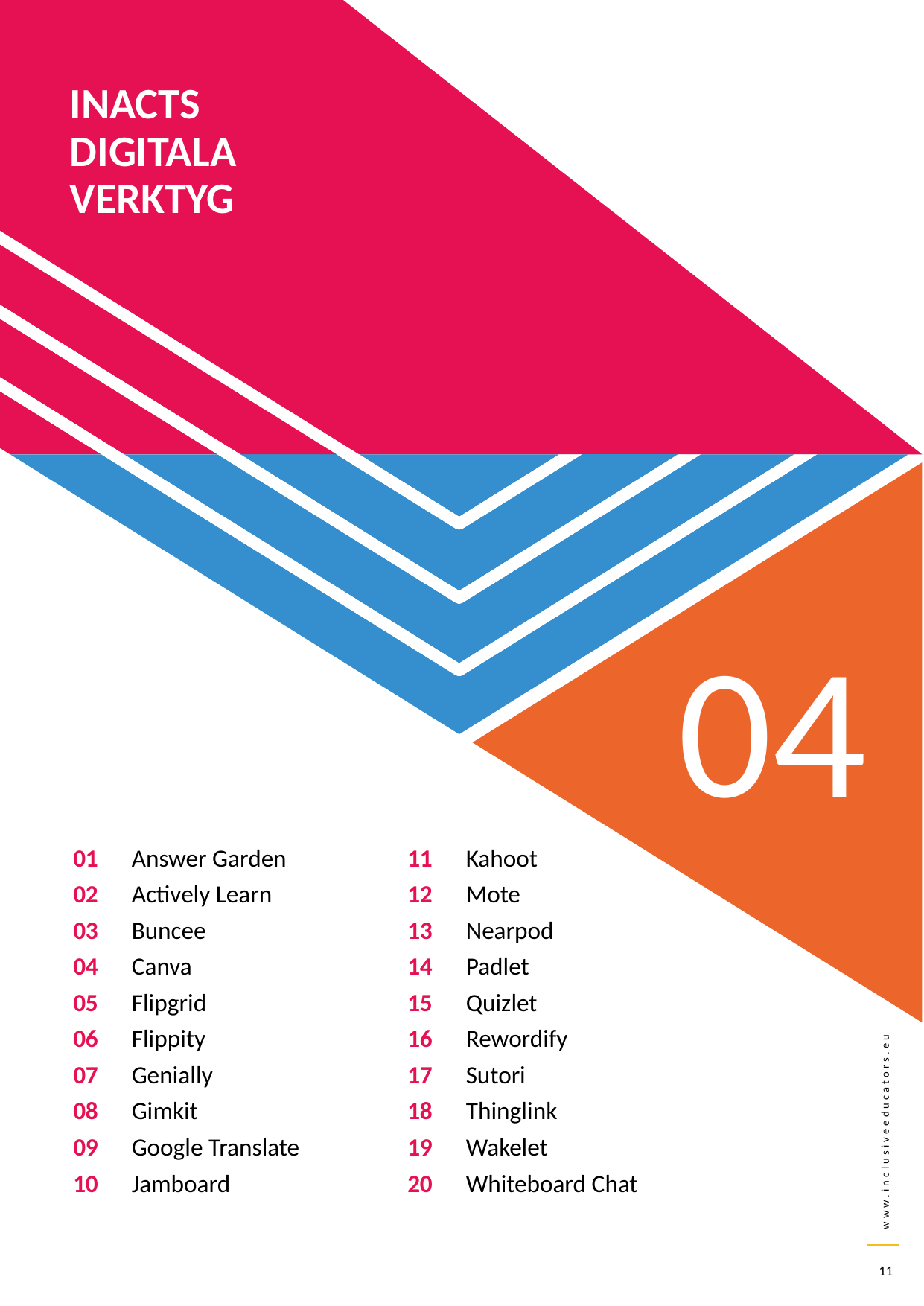

INACTS DIGITALA VERKTYG
04
01	Answer Garden
02	Actively Learn
03	Buncee
04	Canva
05	Flipgrid
06	Flippity
07	Genially
08	Gimkit
09	Google Translate
10	Jamboard
11	Kahoot
12	Mote
13	Nearpod
14	Padlet
15	Quizlet
16	Rewordify
17	Sutori
18	Thinglink
19	Wakelet
20	Whiteboard Chat
11